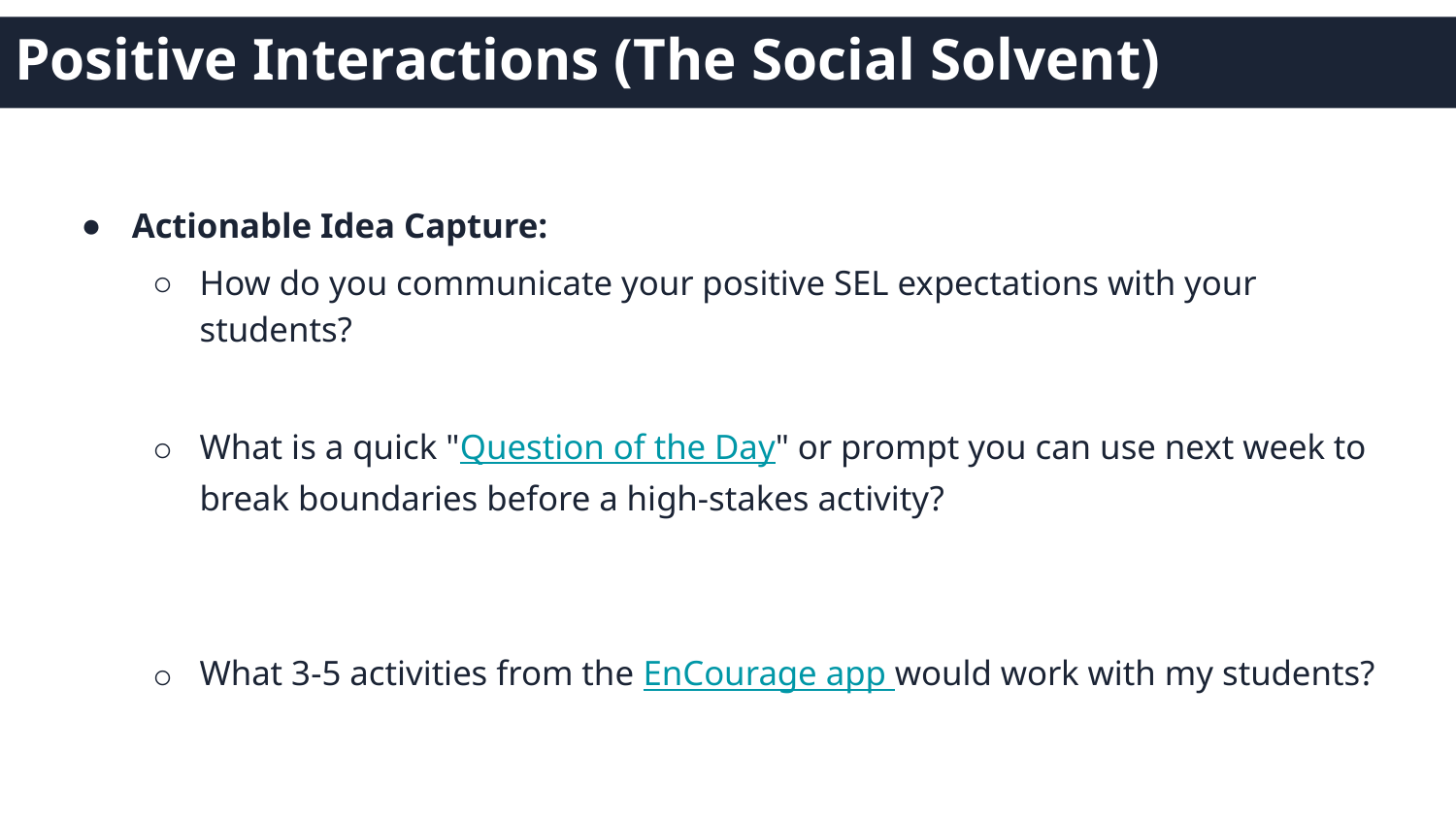

# Positive Interactions (The Social Solvent)
Actionable Idea Capture:
How do you communicate your positive SEL expectations with your students?

What is a quick "Question of the Day" or prompt you can use next week to break boundaries before a high-stakes activity?

What 3-5 activities from the EnCourage app would work with my students?